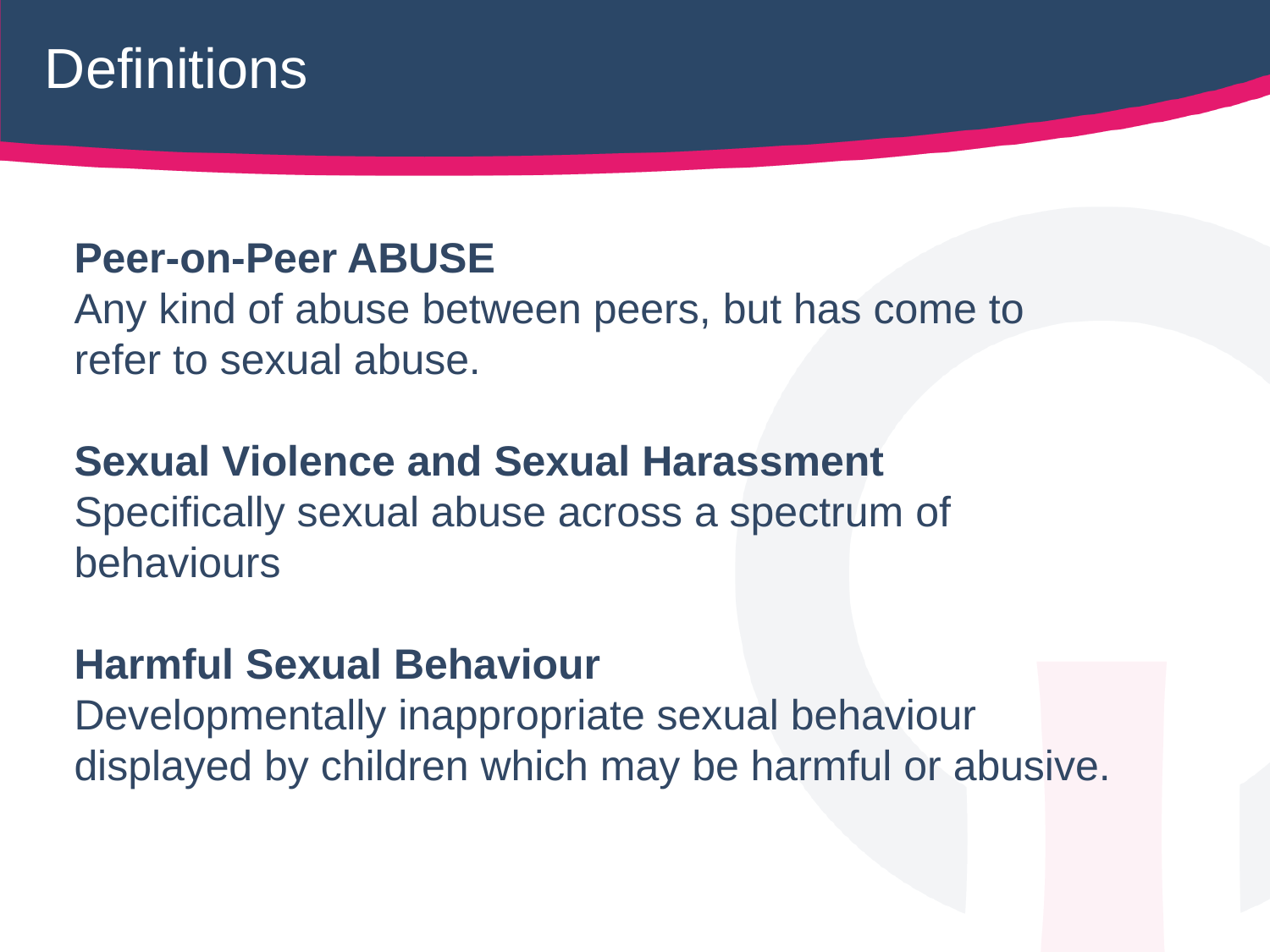

# Definitions
Peer-on-Peer ABUSE
Any kind of abuse between peers, but has come to refer to sexual abuse.

Sexual Violence and Sexual Harassment
Specifically sexual abuse across a spectrum of behaviours

Harmful Sexual Behaviour
Developmentally inappropriate sexual behaviour displayed by children which may be harmful or abusive.